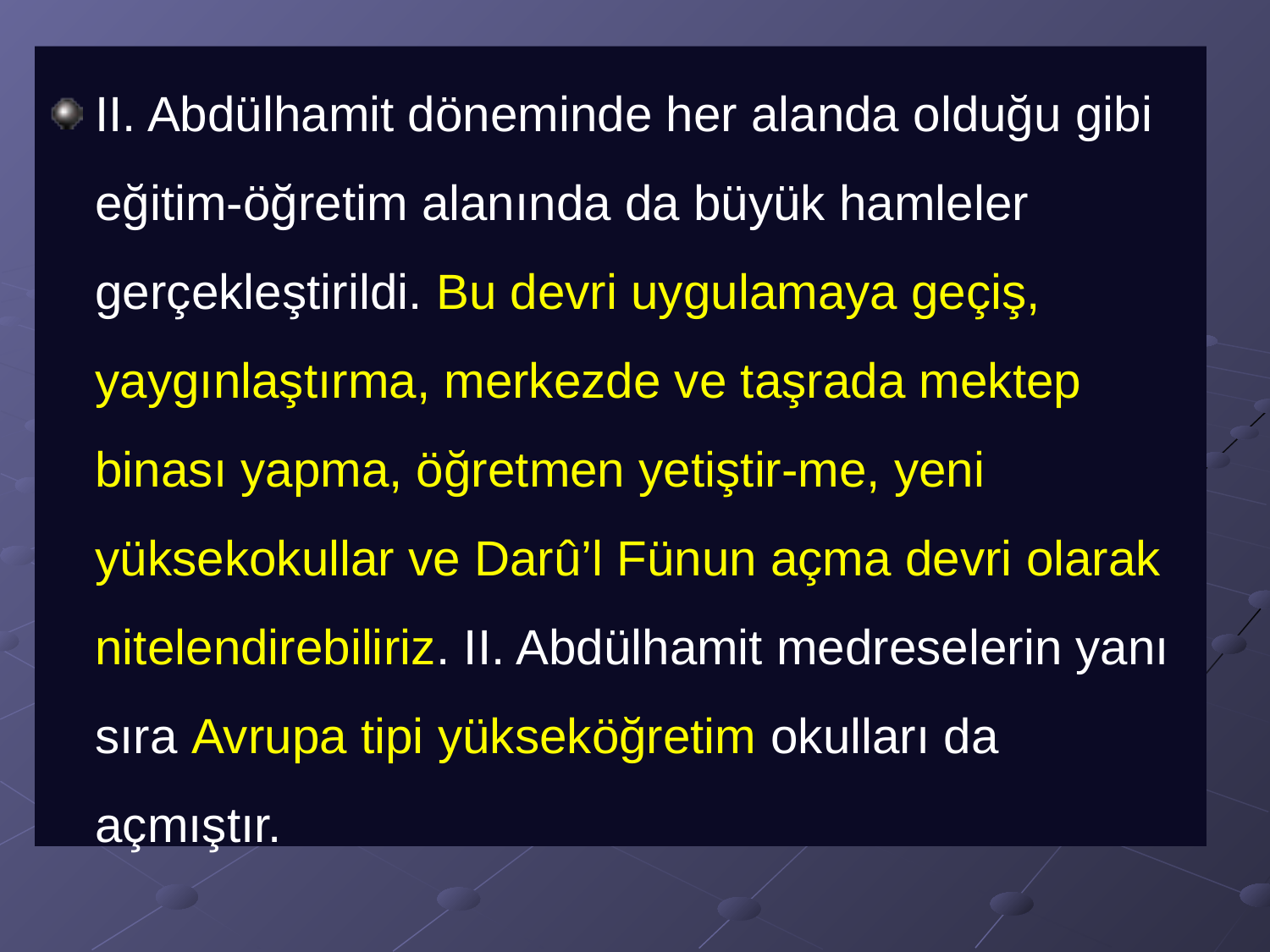

II. Abdülhamit döneminde her alanda olduğu gibi eğitim-öğretim alanında da büyük hamleler gerçekleştirildi. Bu devri uygulamaya geçiş, yaygınlaştırma, merkezde ve taşrada mektep binası yapma, öğretmen yetiştir-me, yeni yüksekokullar ve Darû’l Fünun açma devri olarak nitelendirebiliriz. II. Abdülhamit medreselerin yanı sıra Avrupa tipi yükseköğretim okulları da açmıştır.